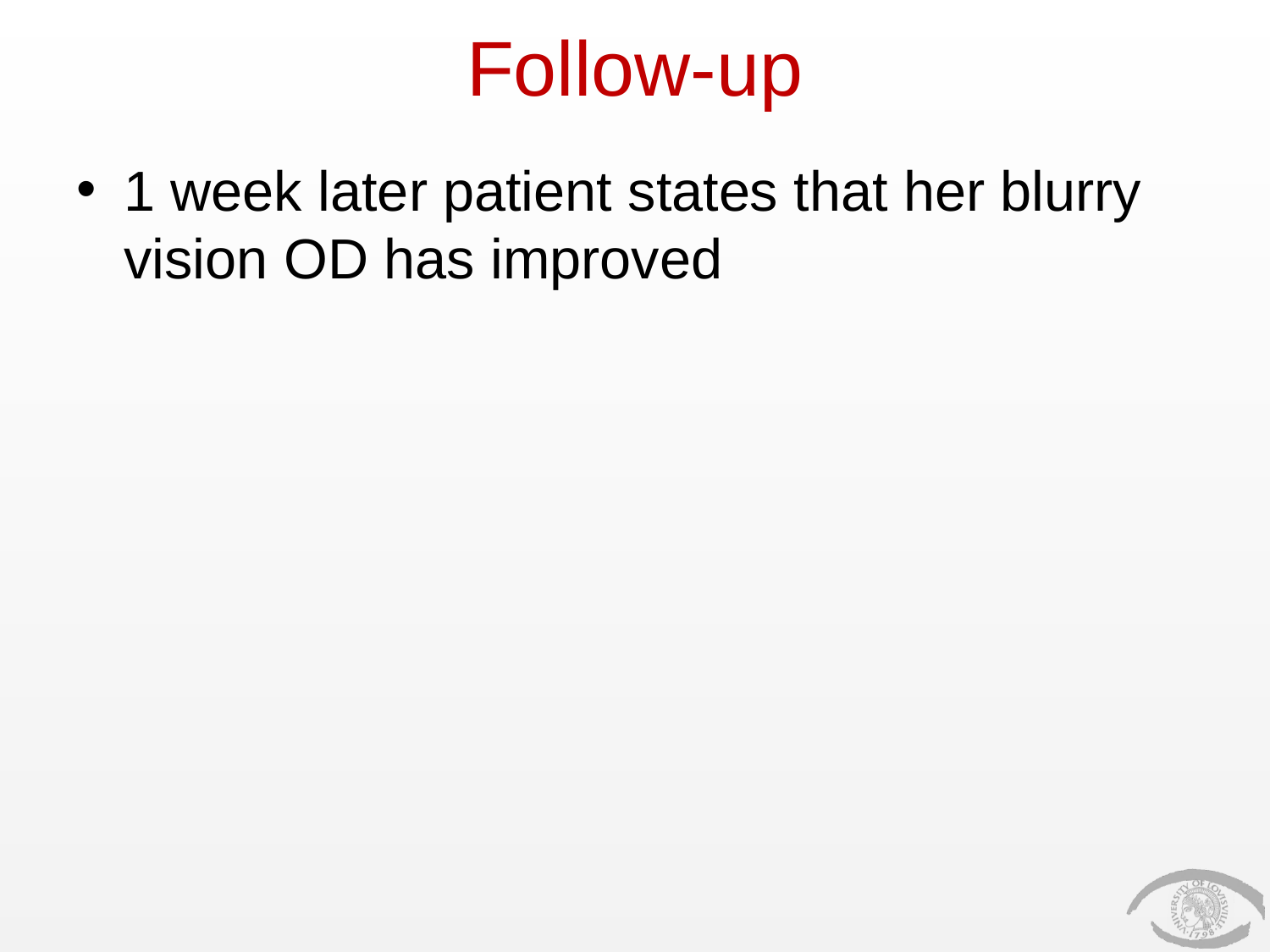

# Follow-up
1 week later patient states that her blurry vision OD has improved